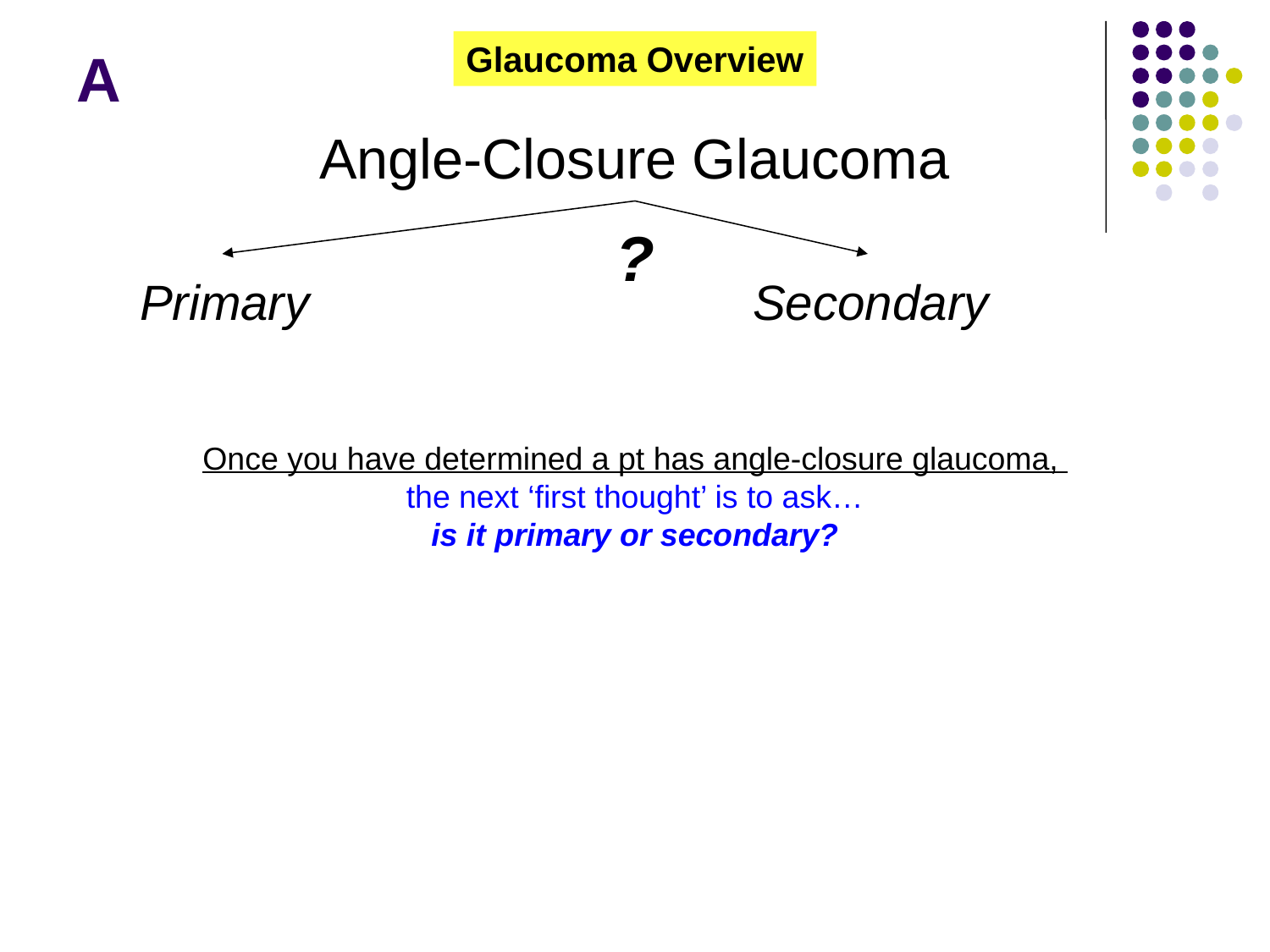

Glaucoma Overview
# A
Angle-Closure Glaucoma

?
Primary
Secondary
Once you have determined a pt has angle-closure glaucoma,
the next ‘first thought’ is to ask…
is it primary or secondary?